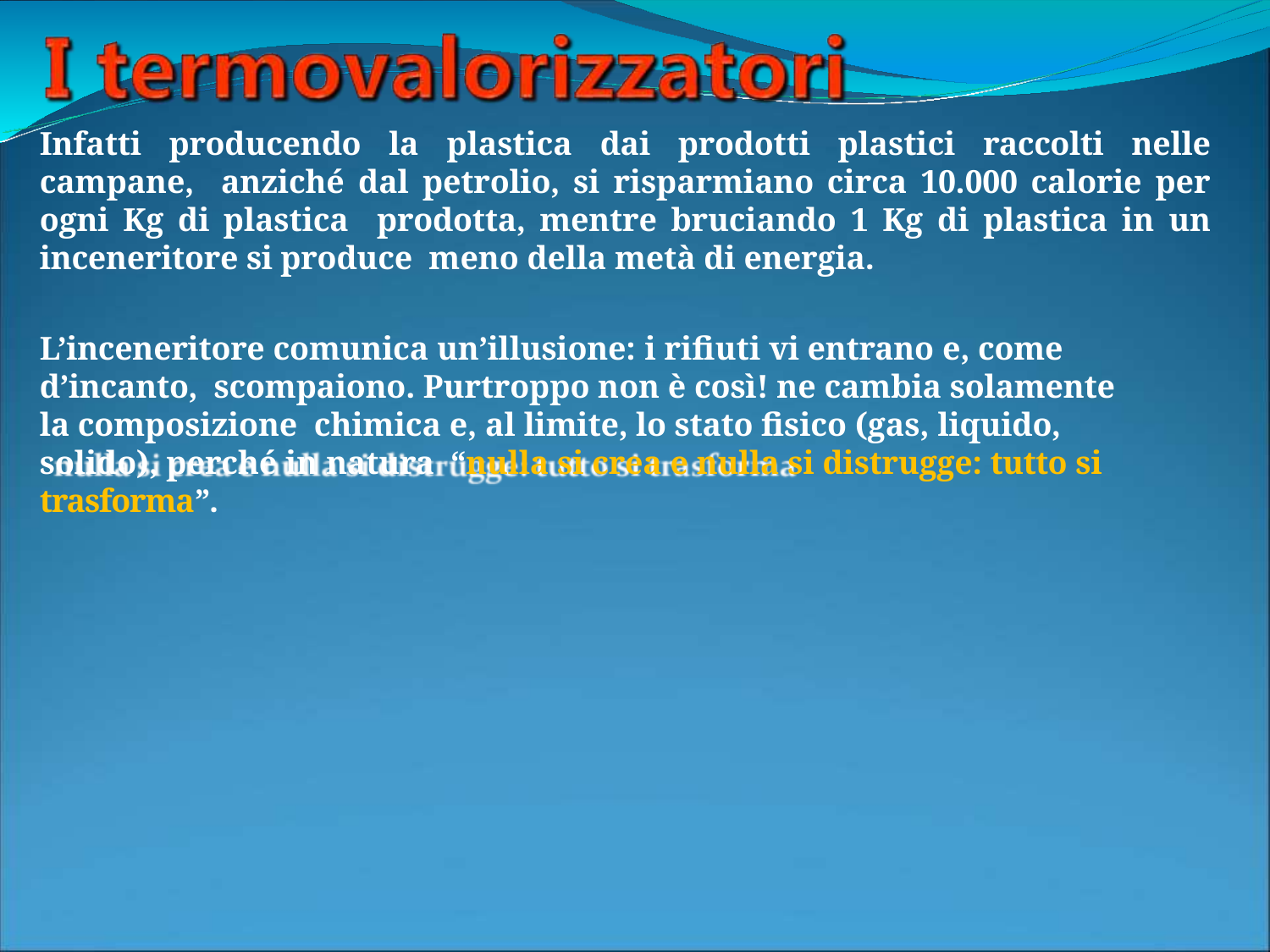

Infatti producendo la plastica dai prodotti plastici raccolti nelle campane,  anziché dal petrolio, si risparmiano circa 10.000 calorie per ogni Kg di plastica  prodotta, mentre bruciando 1 Kg di plastica in un inceneritore si produce  meno della metà di energia.

L’inceneritore comunica un’illusione: i rifiuti vi entrano e, come d’incanto,  scompaiono. Purtroppo non è così! ne cambia solamente la composizione  chimica e, al limite, lo stato fisico (gas, liquido, solido), perché in natura  “nulla si crea e nulla si distrugge: tutto si trasforma”.